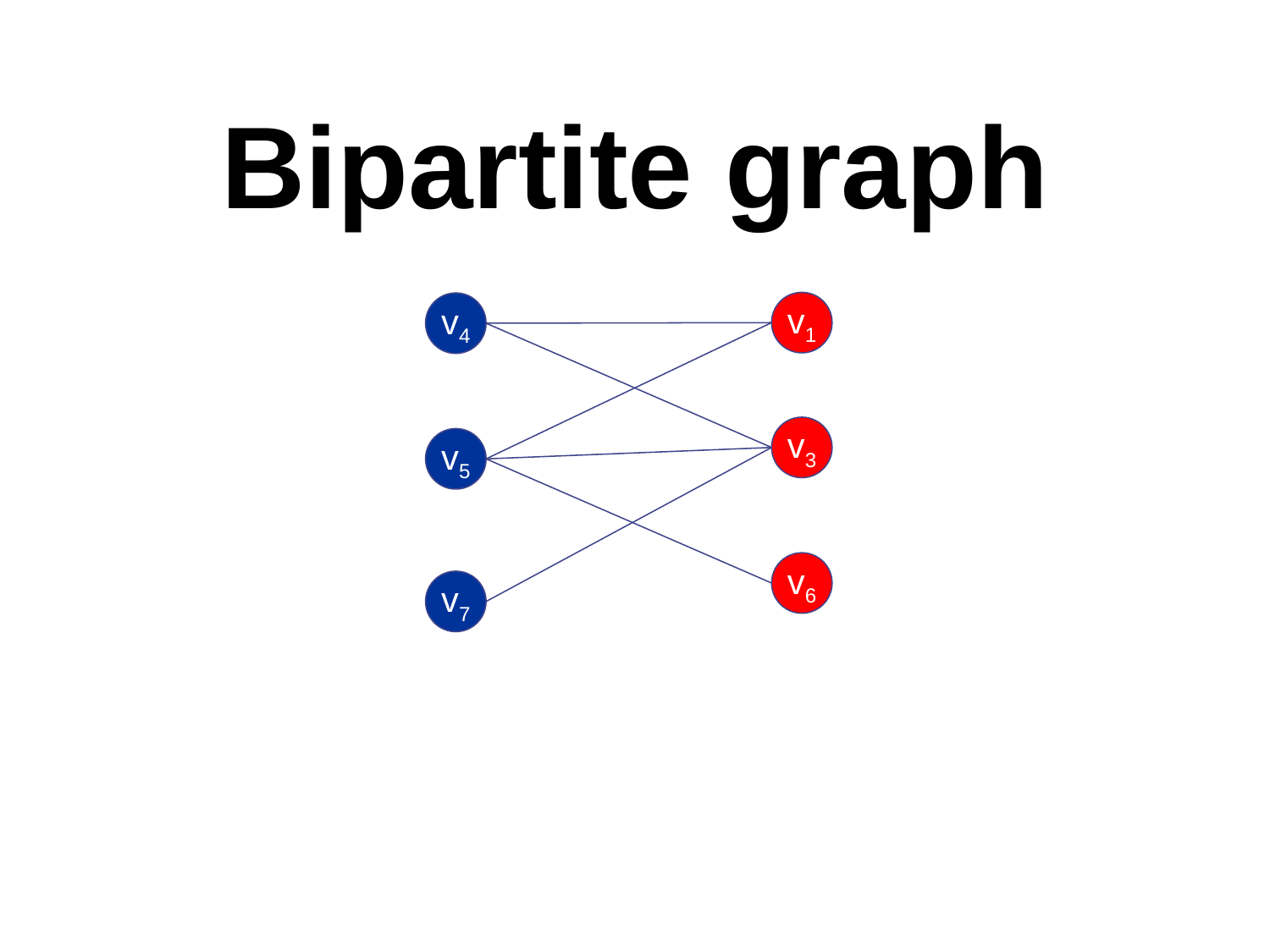

# Bipartite graph
v1
v4
v3
v5
v6
v7